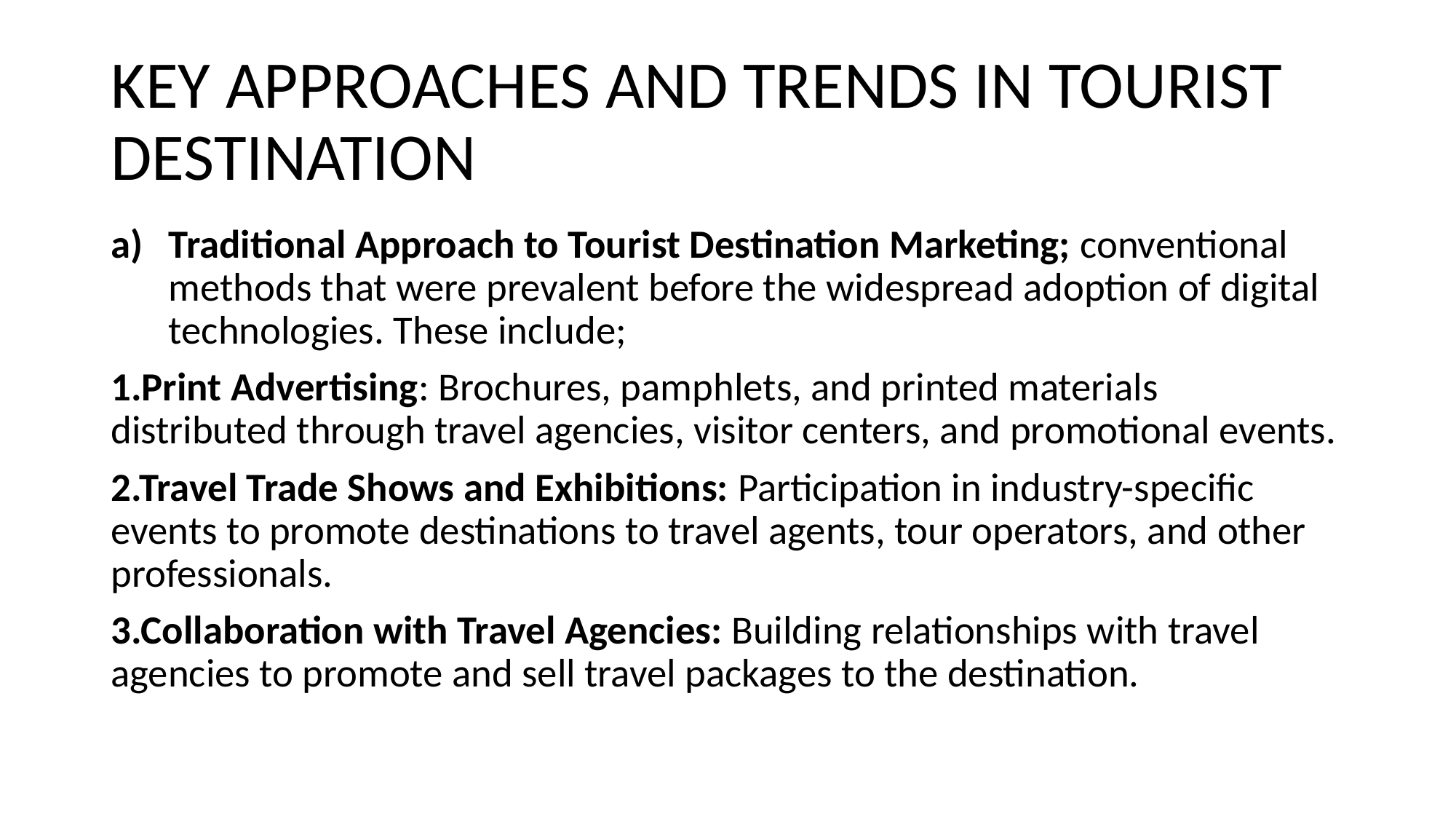

# KEY APPROACHES AND TRENDS IN TOURIST DESTINATION
Traditional Approach to Tourist Destination Marketing; conventional methods that were prevalent before the widespread adoption of digital technologies. These include;
1.Print Advertising: Brochures, pamphlets, and printed materials distributed through travel agencies, visitor centers, and promotional events.
2.Travel Trade Shows and Exhibitions: Participation in industry-specific events to promote destinations to travel agents, tour operators, and other professionals.
3.Collaboration with Travel Agencies: Building relationships with travel agencies to promote and sell travel packages to the destination.